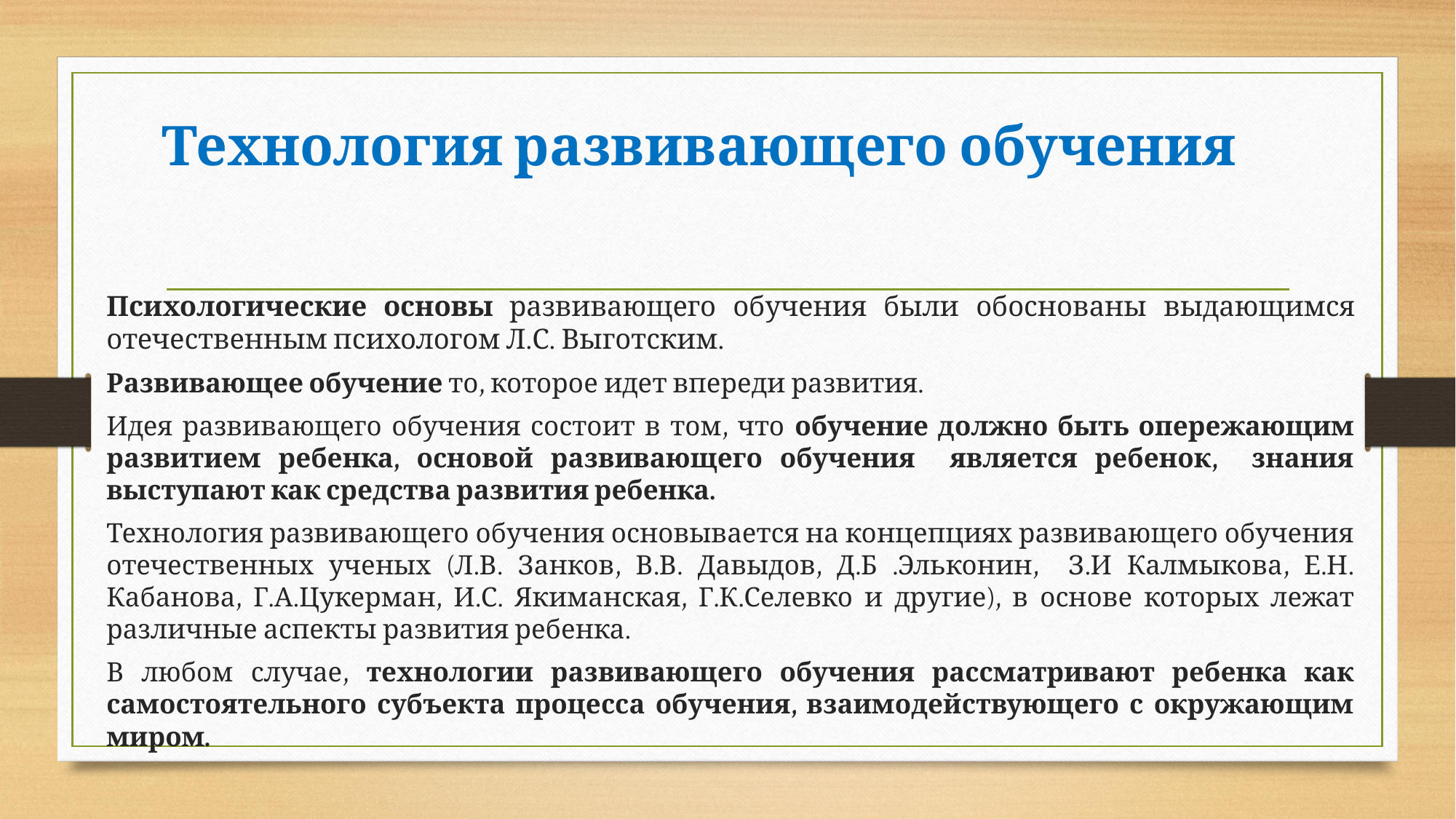

# Технология развивающего обучения
Психологические основы развивающего обучения были обоснованы выдающимся отечественным психологом Л.С. Выготским.
Развивающее обучение то, которое идет впереди развития.
Идея развивающего обучения состоит в том, что обучение должно быть опережающим развитием ребенка, основой развивающего обучения  является ребенок,  знания выступают как средства развития ребенка.
Технология развивающего обучения основывается на концепциях развивающего обучения отечественных ученых (Л.В. Занков, В.В. Давыдов, Д.Б .Эльконин,  З.И Калмыкова, Е.Н. Кабанова, Г.А.Цукерман, И.С. Якиманская, Г.К.Селевко и другие), в основе которых лежат различные аспекты развития ребенка.
В любом случае, технологии развивающего обучения рассматривают ребенка как самостоятельного субъекта процесса обучения, взаимодействующего с окружающим миром.